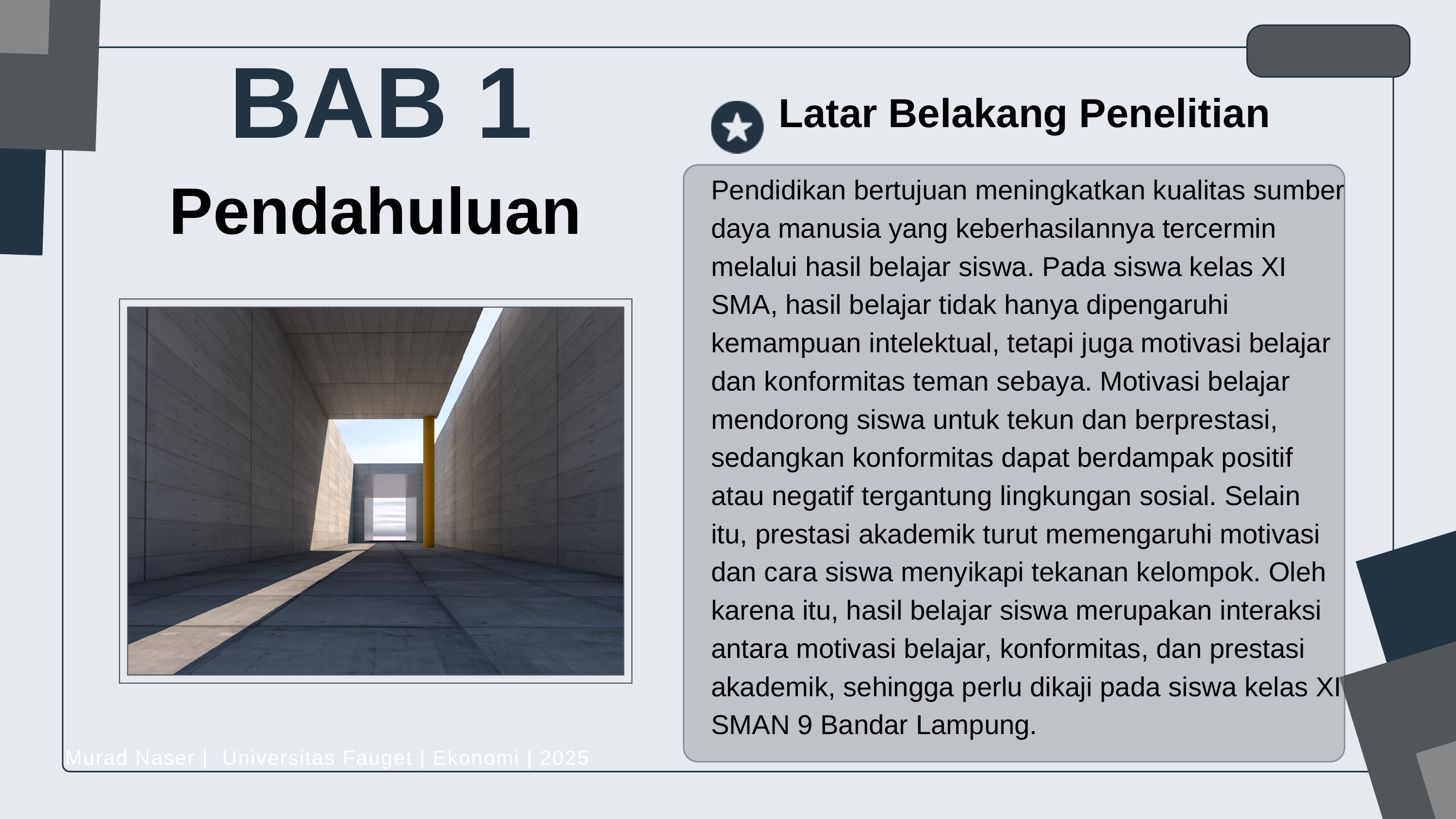

BAB 1
Latar Belakang Penelitian

Pendidikan bertujuan meningkatkan kualitas sumber daya manusia yang keberhasilannya tercermin melalui hasil belajar siswa. Pada siswa kelas XI SMA, hasil belajar tidak hanya dipengaruhi kemampuan intelektual, tetapi juga motivasi belajar dan konformitas teman sebaya. Motivasi belajar mendorong siswa untuk tekun dan berprestasi, sedangkan konformitas dapat berdampak positif atau negatif tergantung lingkungan sosial. Selain itu, prestasi akademik turut memengaruhi motivasi dan cara siswa menyikapi tekanan kelompok. Oleh karena itu, hasil belajar siswa merupakan interaksi antara motivasi belajar, konformitas, dan prestasi akademik, sehingga perlu dikaji pada siswa kelas XI SMAN 9 Bandar Lampung.
Pendahuluan

Murad Naser |  Universitas Fauget | Ekonomi | 2025